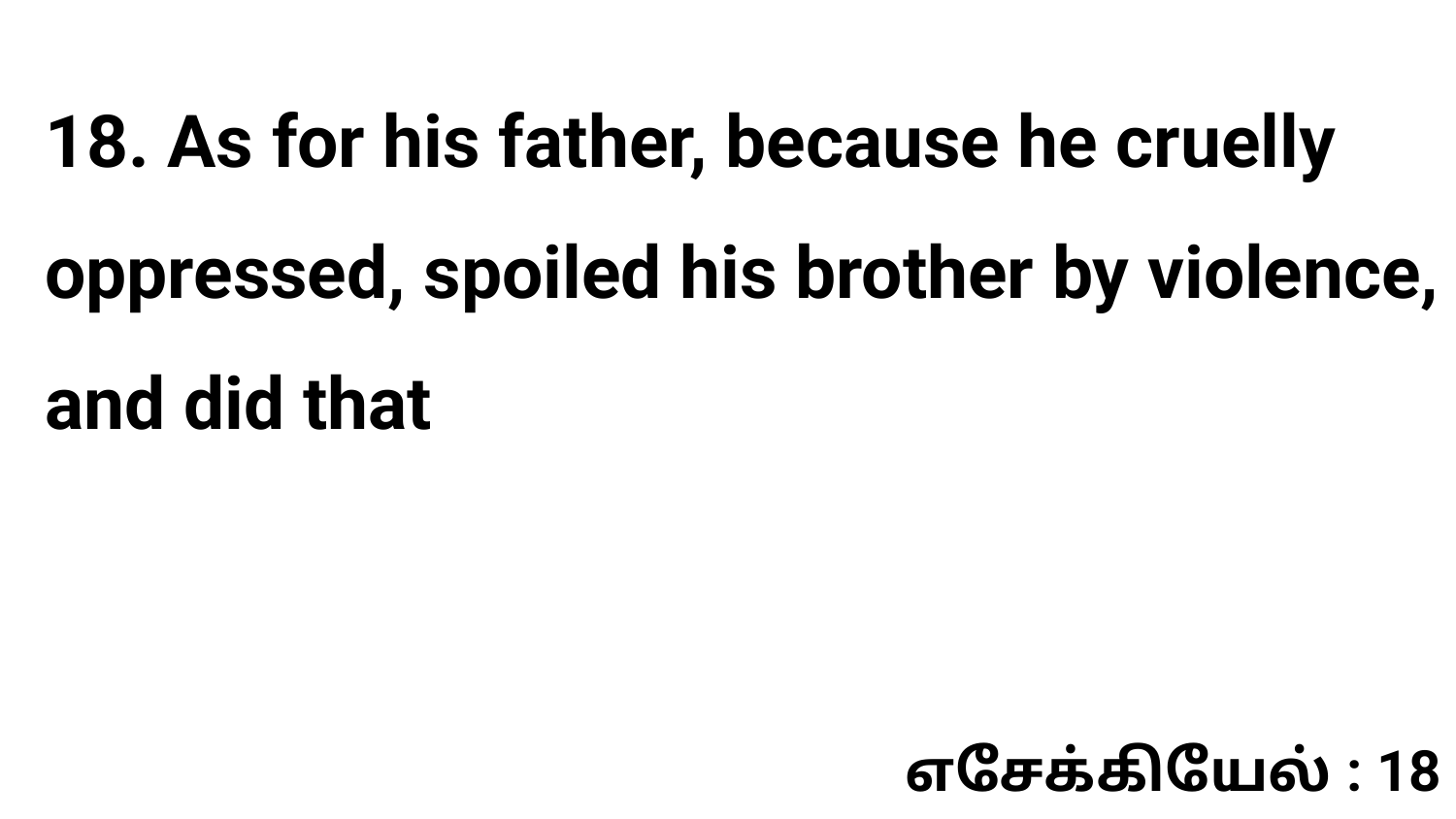

18. As for his father, because he cruelly oppressed, spoiled his brother by violence, and did that
எசேக்கியேல் : 18